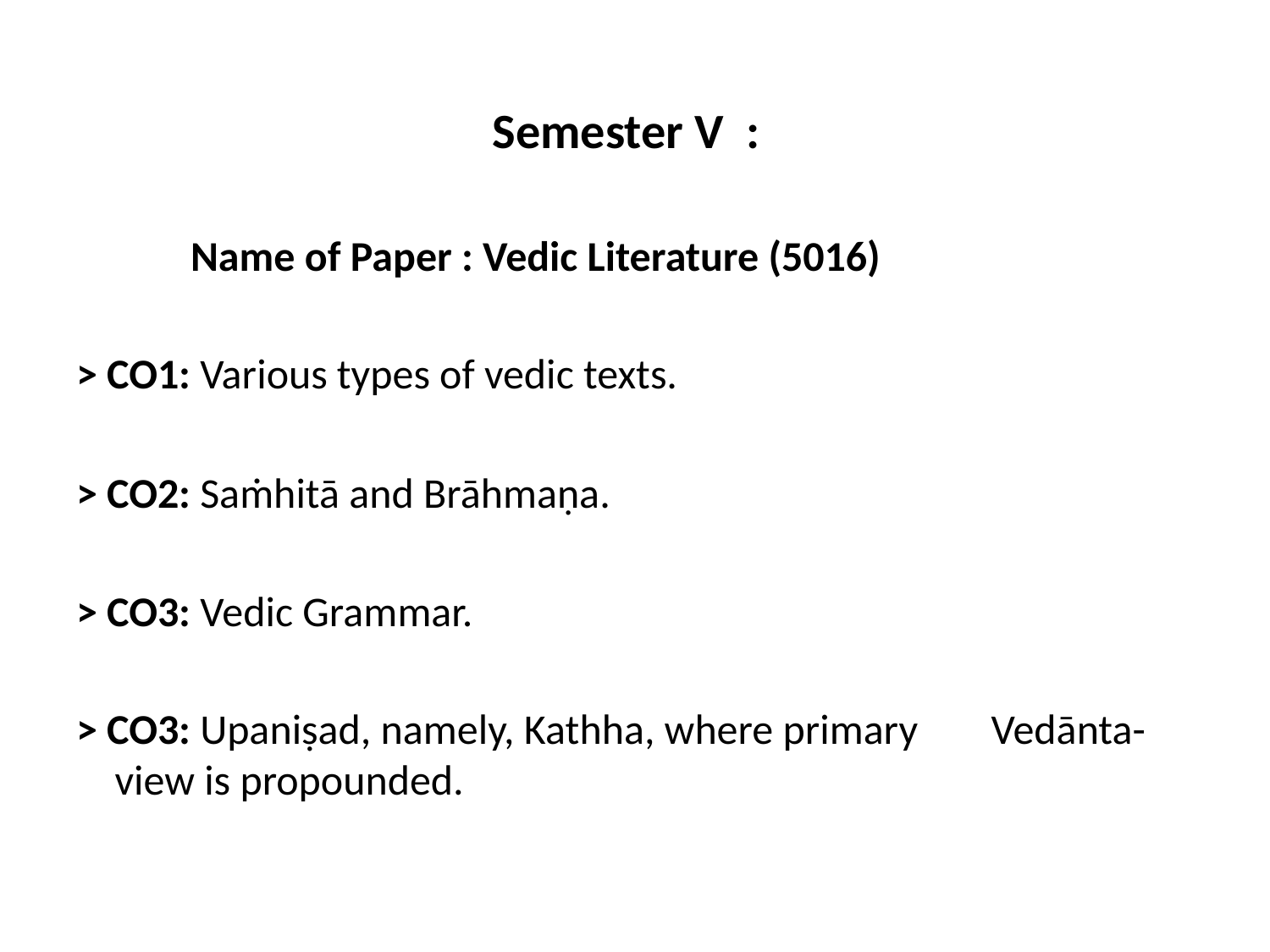

# Semester V  :
            Name of Paper : Vedic Literature (5016)

> CO1: Various types of vedic texts.

> CO2: Saṁhitā and Brāhmaṇa.

> CO3: Vedic Grammar.

> CO3: Upaniṣad, namely, Kathha, where primary 	  Vedānta-view is propounded.